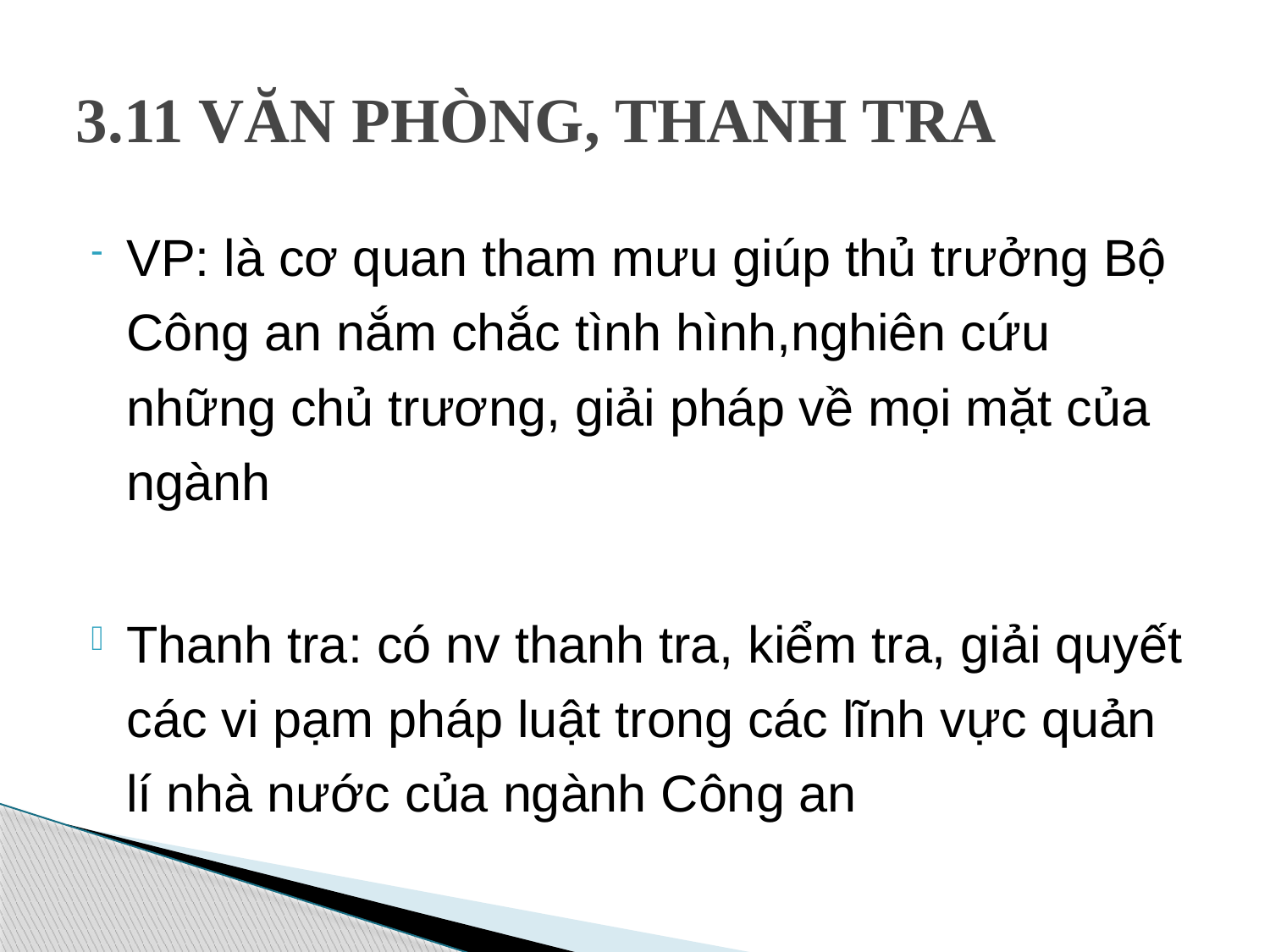

# 3.11 VĂN PHÒNG, THANH TRA
VP: là cơ quan tham mưu giúp thủ trưởng Bộ Công an nắm chắc tình hình,nghiên cứu những chủ trương, giải pháp về mọi mặt của ngành

Thanh tra: có nv thanh tra, kiểm tra, giải quyết các vi pạm pháp luật trong các lĩnh vực quản lí nhà nước của ngành Công an